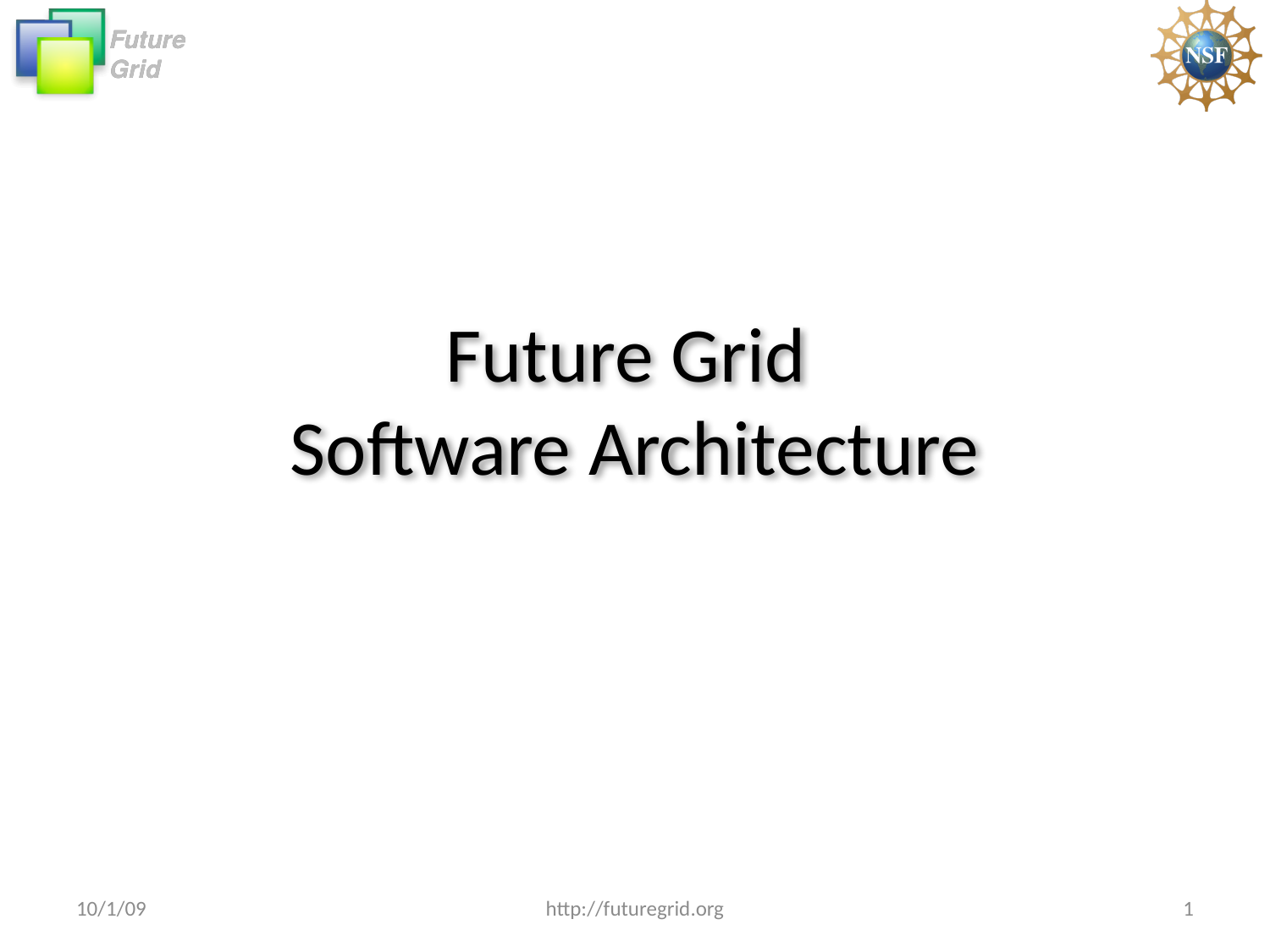

# Future Grid Software Architecture

10/1/09
http://futuregrid.org
1